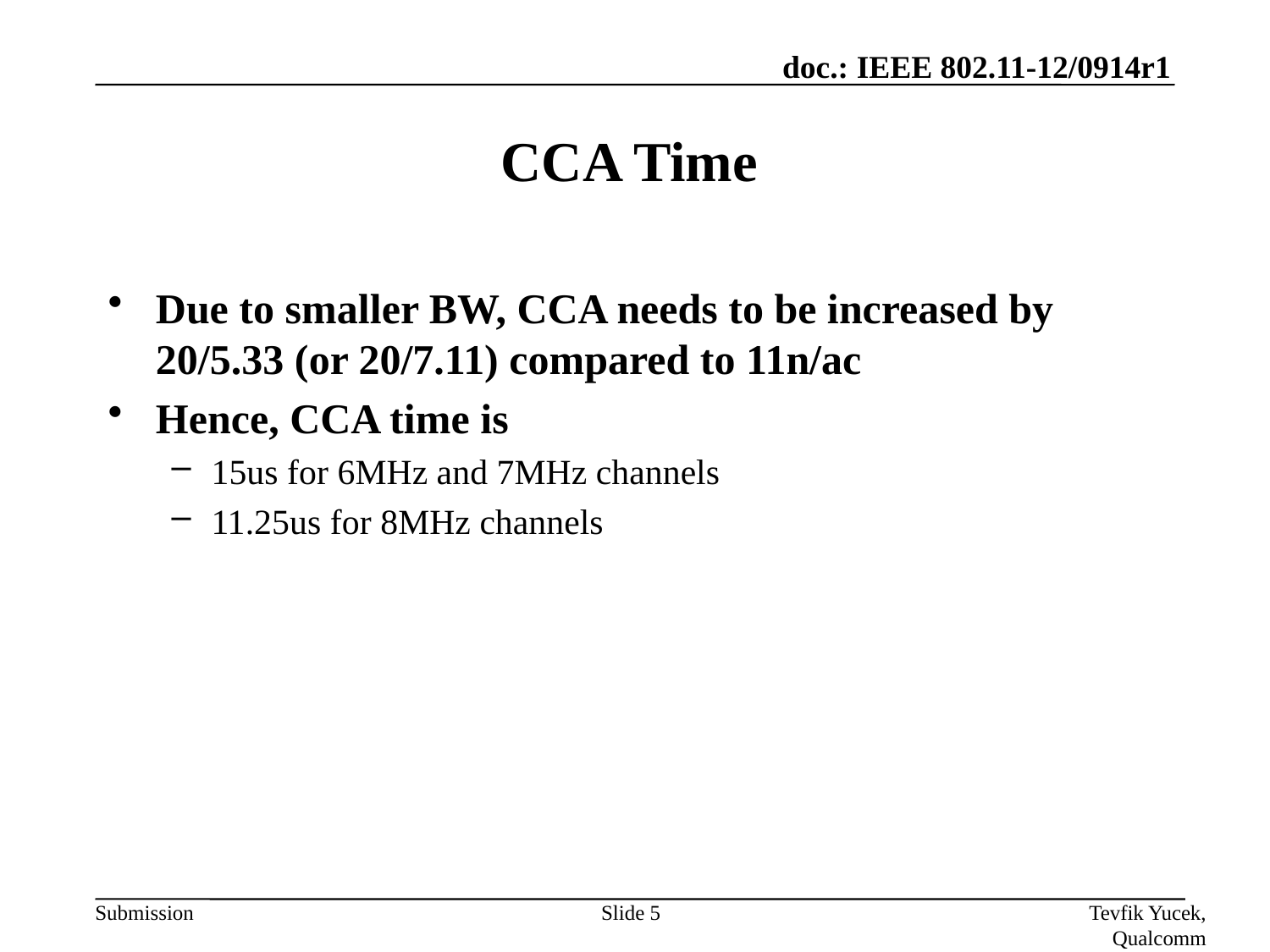

# CCA Time
Due to smaller BW, CCA needs to be increased by 20/5.33 (or 20/7.11) compared to 11n/ac
Hence, CCA time is
15us for 6MHz and 7MHz channels
11.25us for 8MHz channels

Slide 5
Tevfik Yucek, Qualcomm